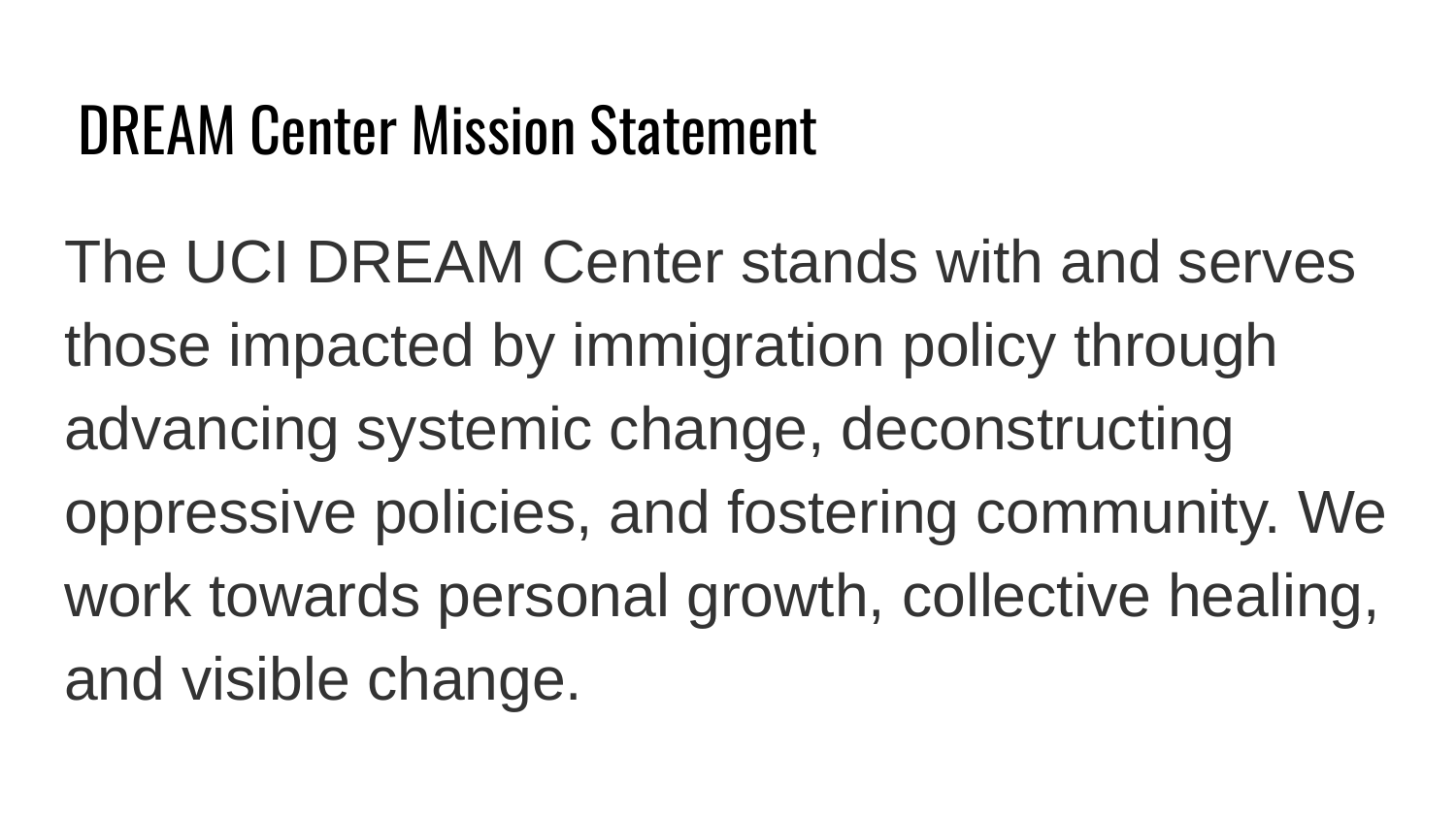

DREAM Center Mission Statement
The UCI DREAM Center stands with and serves those impacted by immigration policy through advancing systemic change, deconstructing oppressive policies, and fostering community. We work towards personal growth, collective healing, and visible change.